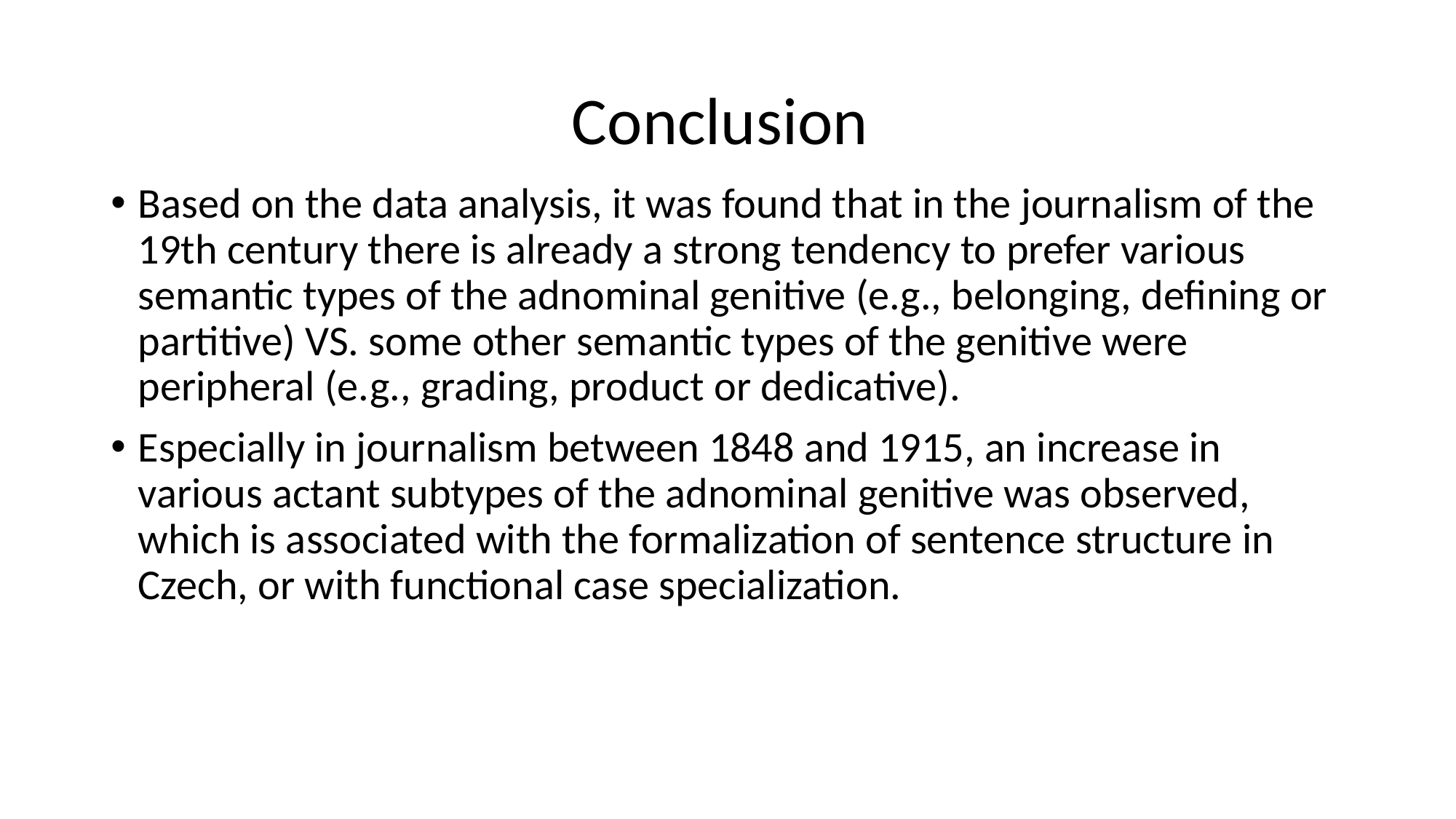

# Conclusion
Based on the data analysis, it was found that in the journalism of the 19th century there is already a strong tendency to prefer various semantic types of the adnominal genitive (e.g., belonging, defining or partitive) VS. some other semantic types of the genitive were peripheral (e.g., grading, product or dedicative).
Especially in journalism between 1848 and 1915, an increase in various actant subtypes of the adnominal genitive was observed, which is associated with the formalization of sentence structure in Czech, or with functional case specialization.